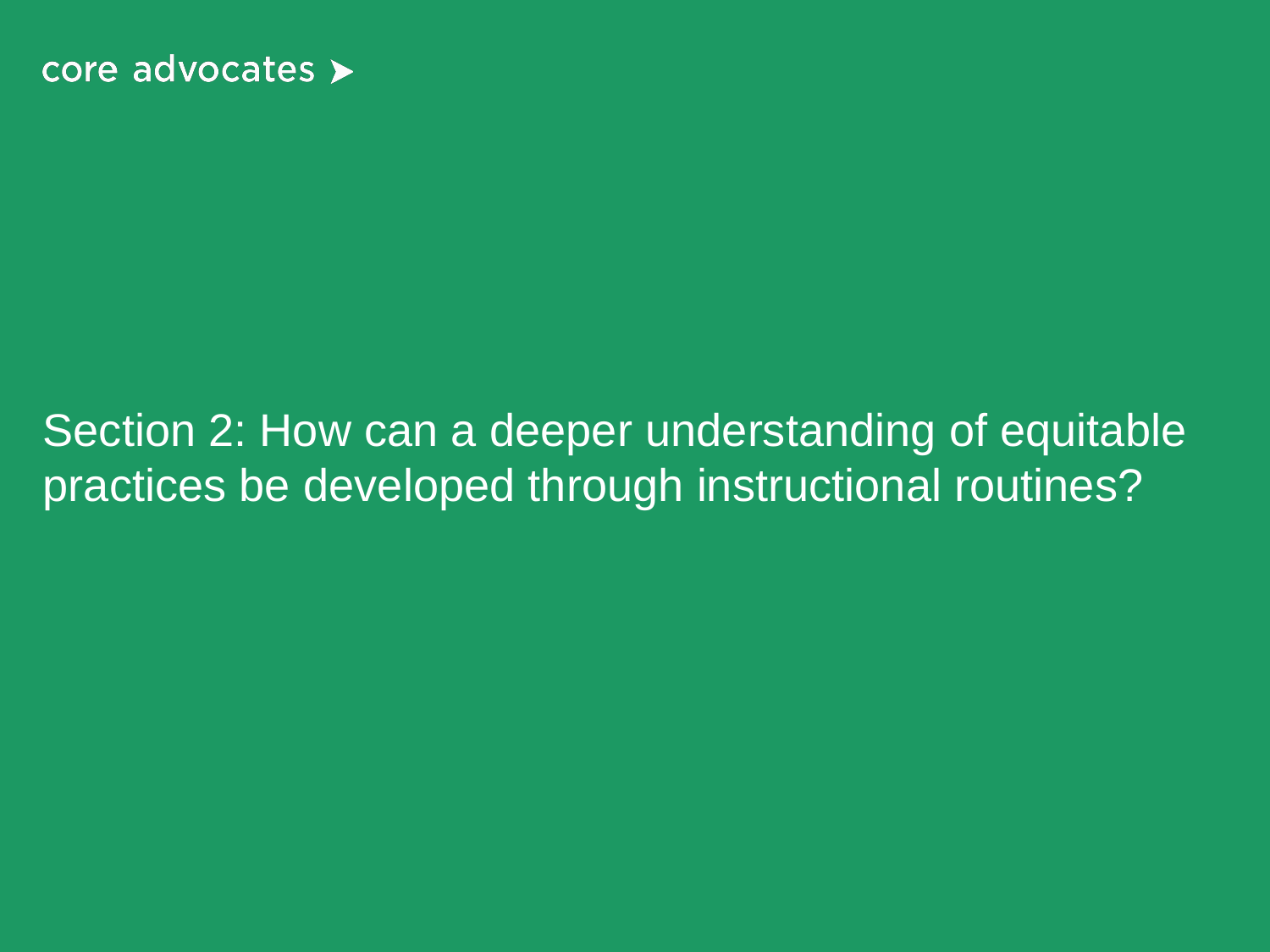

# Section 2: How can a deeper understanding of equitable practices be developed through instructional routines?